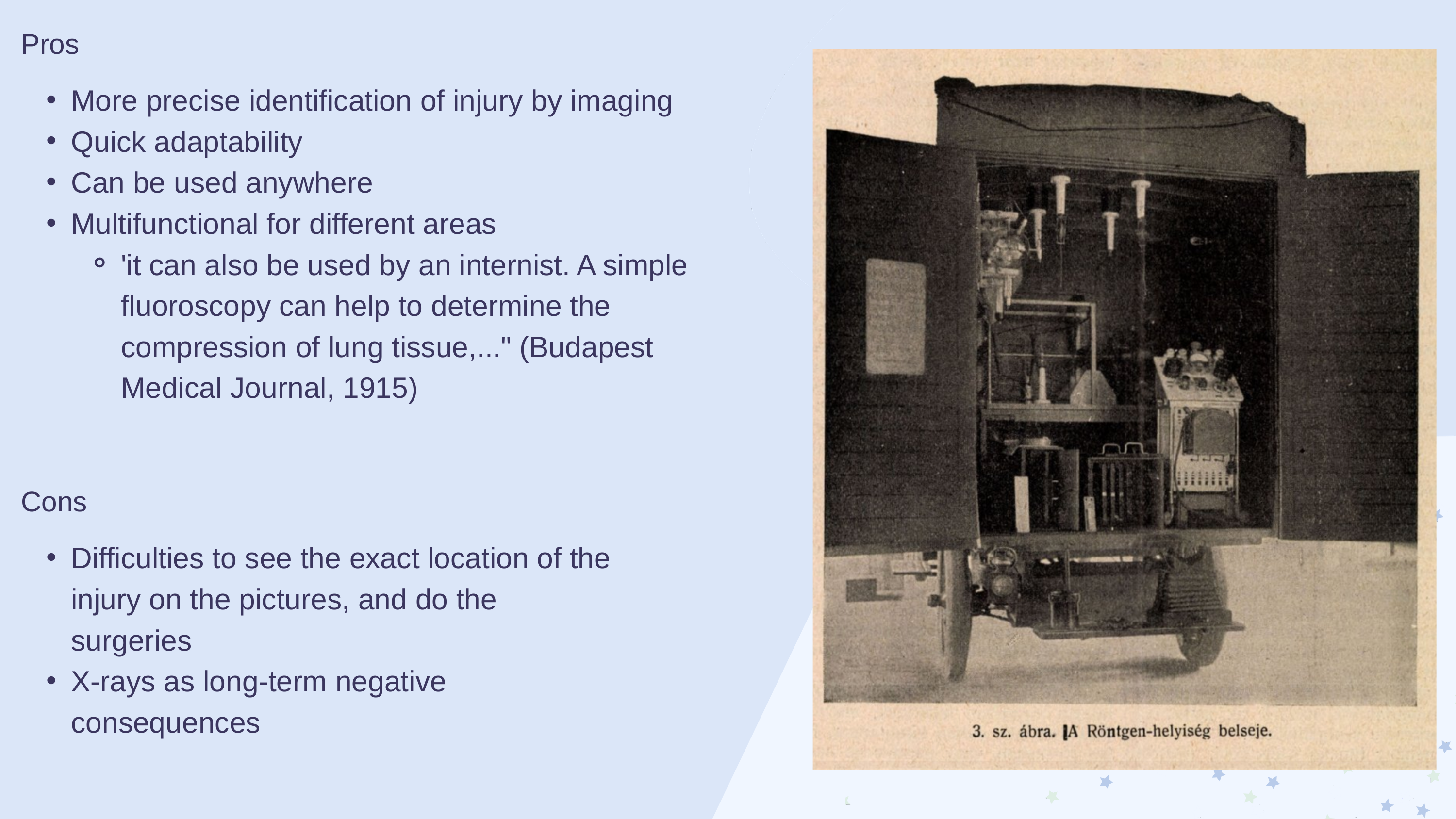

Pros

More precise identification of injury by imaging
Quick adaptability
Can be used anywhere
Multifunctional for different areas
'it can also be used by an internist. A simple fluoroscopy can help to determine the compression of lung tissue,..." (Budapest Medical Journal, 1915)

Cons
Difficulties to see the exact location of the injury on the pictures, and do the surgeries
X-rays as long-term negative consequences